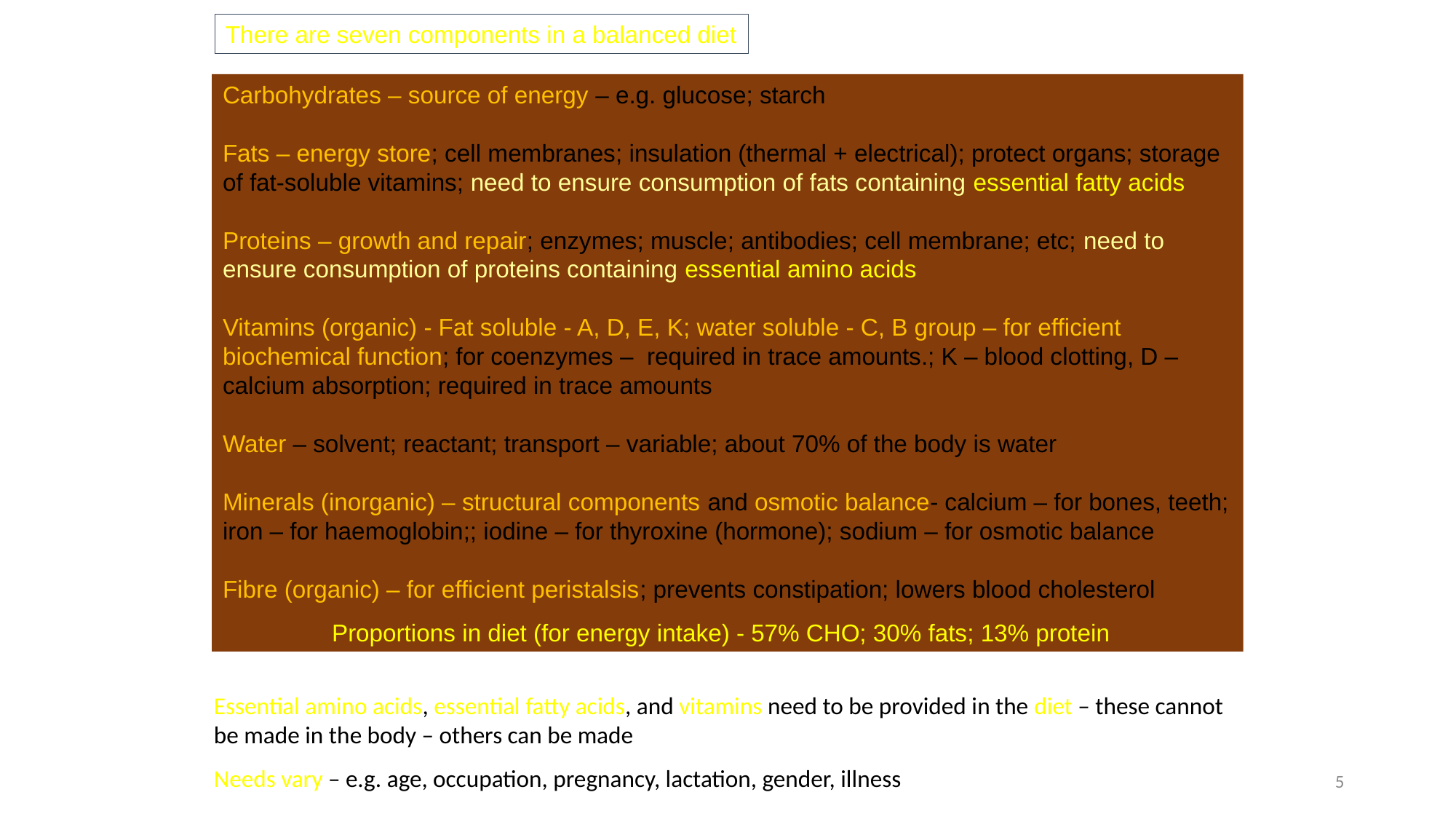

There are seven components in a balanced diet
Carbohydrates – source of energy – e.g. glucose; starch

Fats – energy store; cell membranes; insulation (thermal + electrical); protect organs; storage of fat-soluble vitamins; need to ensure consumption of fats containing essential fatty acids

Proteins – growth and repair; enzymes; muscle; antibodies; cell membrane; etc; need to ensure consumption of proteins containing essential amino acids

Vitamins (organic) - Fat soluble - A, D, E, K; water soluble - C, B group – for efficient biochemical function; for coenzymes –  required in trace amounts.; K – blood clotting, D – calcium absorption; required in trace amounts

Water – solvent; reactant; transport – variable; about 70% of the body is water

Minerals (inorganic) – structural components and osmotic balance- calcium – for bones, teeth; iron – for haemoglobin;; iodine – for thyroxine (hormone); sodium – for osmotic balance

Fibre (organic) – for efficient peristalsis; prevents constipation; lowers blood cholesterol

	Proportions in diet (for energy intake) - 57% CHO; 30% fats; 13% protein
Essential amino acids, essential fatty acids, and vitamins need to be provided in the diet – these cannot be made in the body – others can be made

Needs vary – e.g. age, occupation, pregnancy, lactation, gender, illness
5